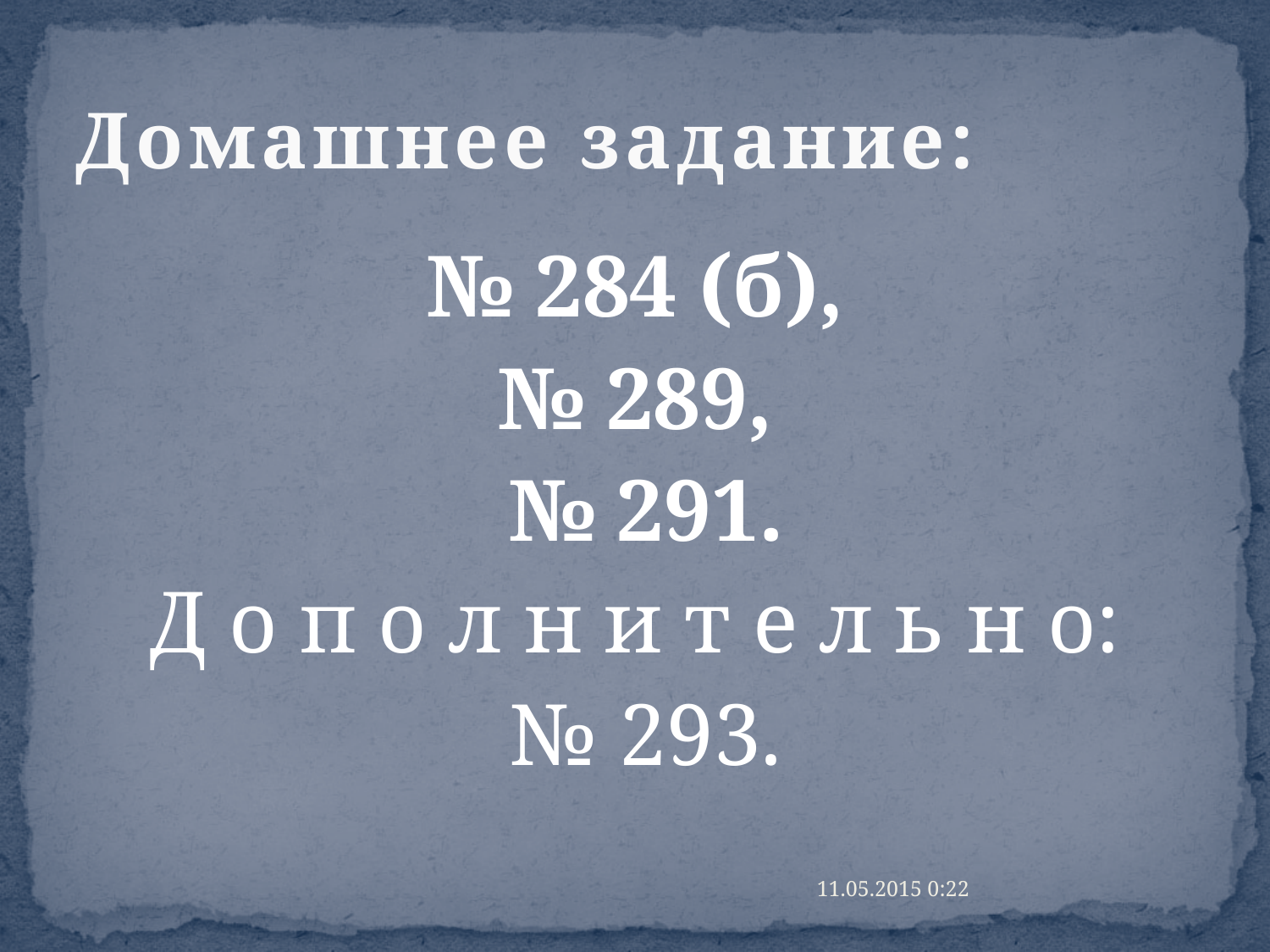

# Домашнее задание:
№ 284 (б),
№ 289,
№ 291.
Д о п о л н и т е л ь н о:
№ 293.
11.05.2015 0:22